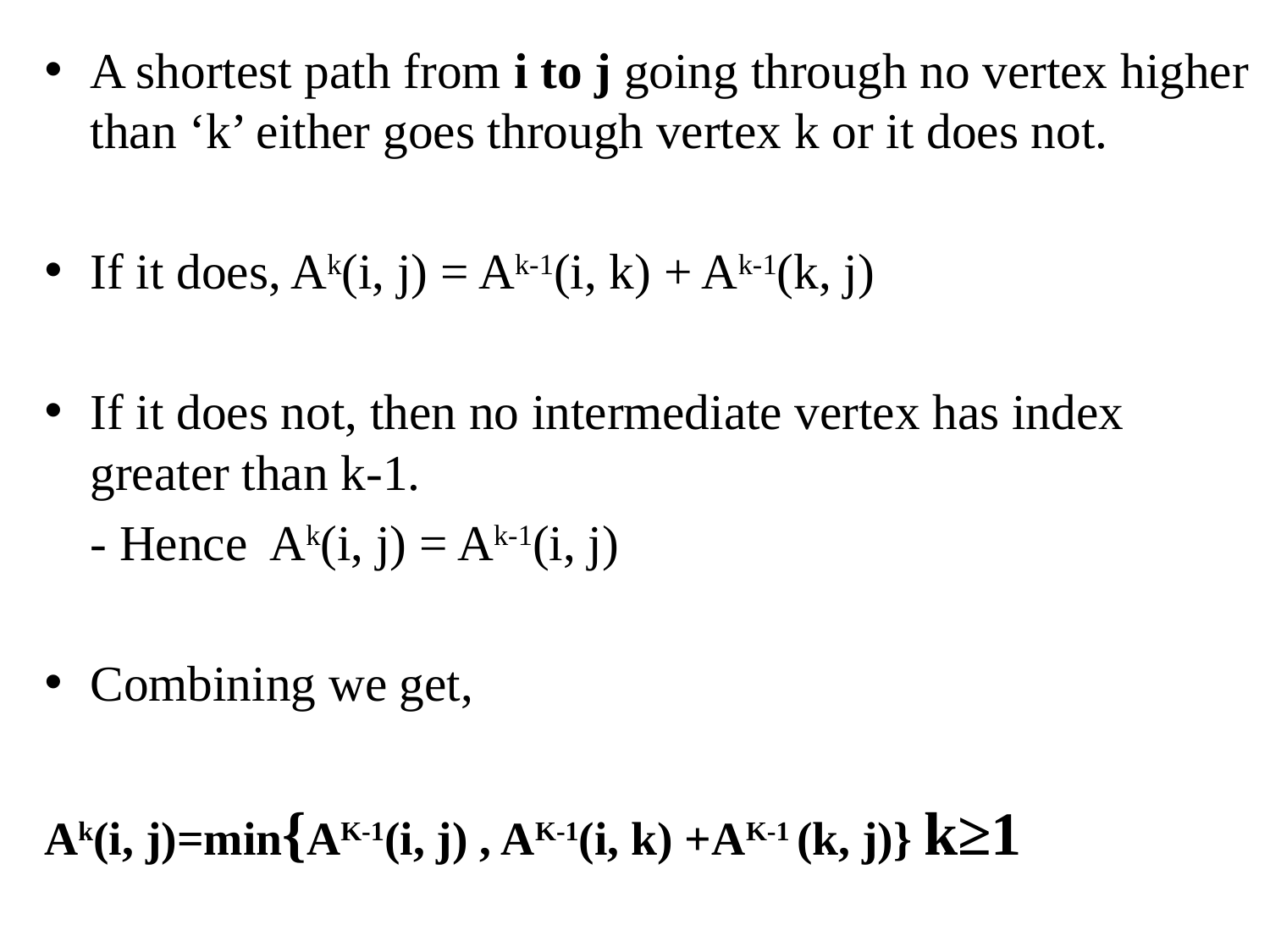

A shortest path from i to j going through no vertex higher than ‘k’ either goes through vertex k or it does not.

If it does, Ak(i, j) = Ak-1(i, k) + Ak-1(k, j)

If it does not, then no intermediate vertex has index greater than k-1.
				- Hence  Ak(i, j) = Ak-1(i, j)

Combining we get,

Ak(i, j)=min{AK-1(i, j) , AK-1(i, k) +AK-1 (k, j)} k≥1